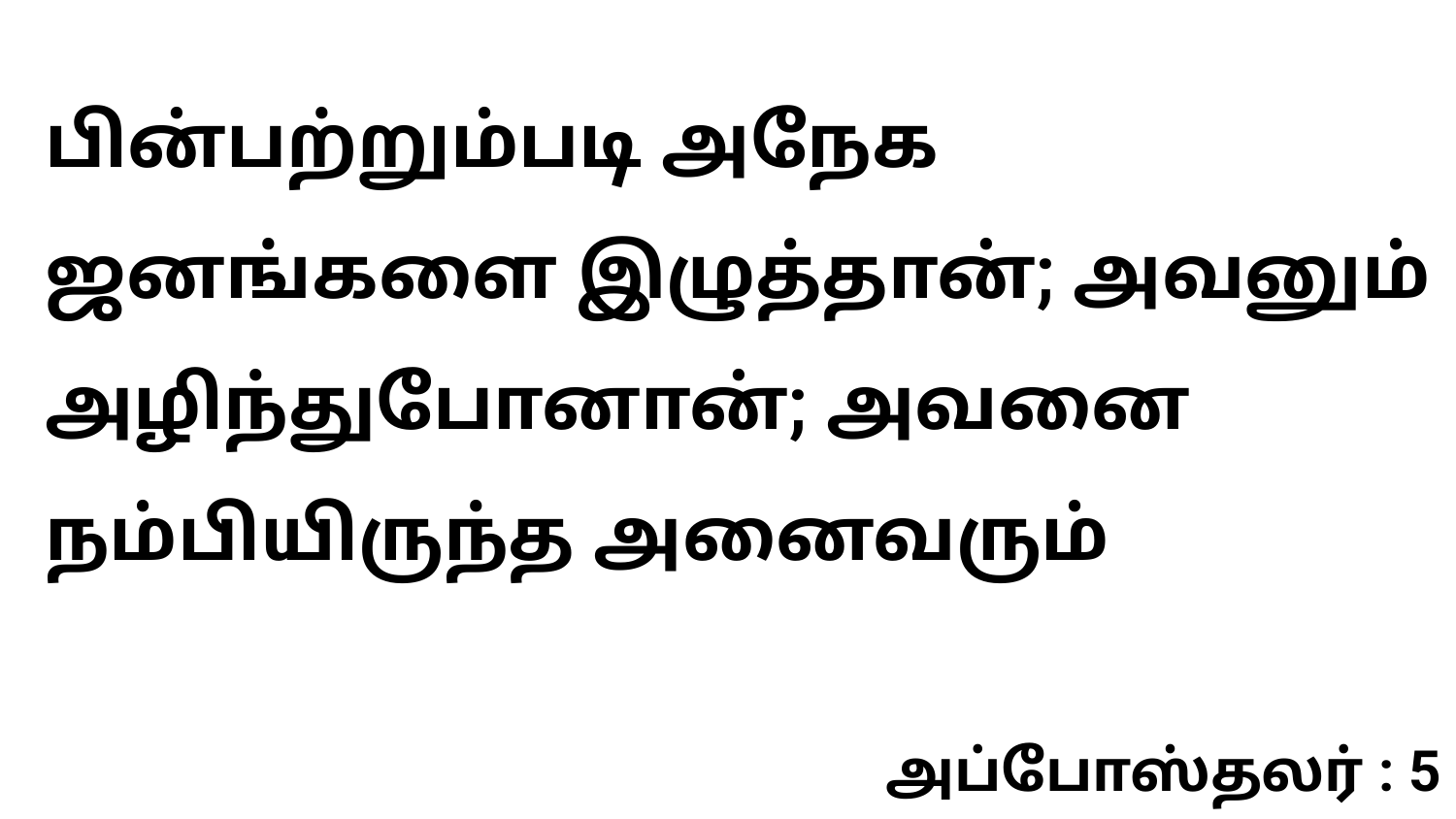

பின்பற்றும்படி அநேக ஜனங்களை இழுத்தான்; அவனும் அழிந்துபோனான்; அவனை நம்பியிருந்த அனைவரும்
அப்போஸ்தலர் : 5